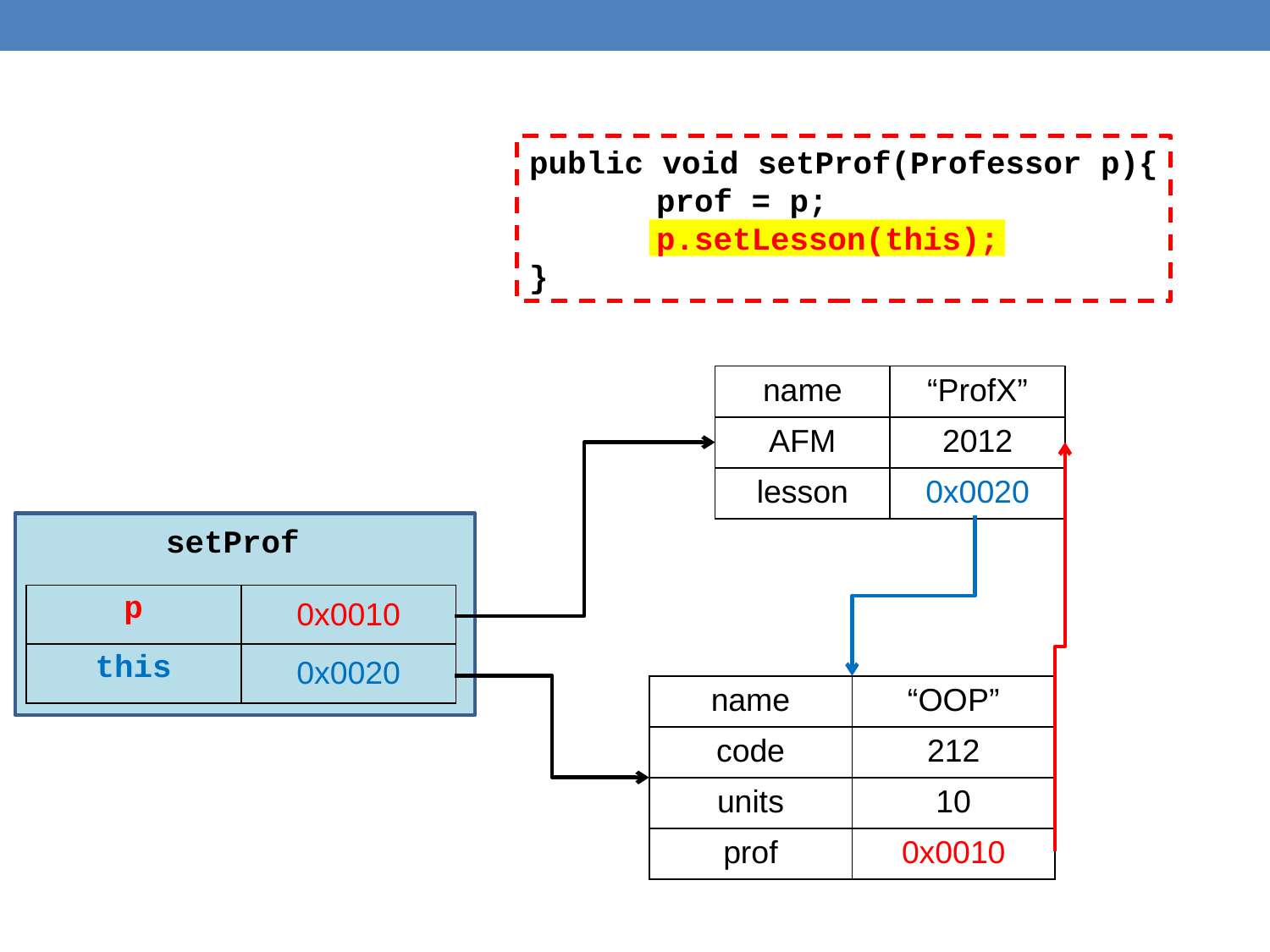

public void setProf(Professor p){
	prof = p;
	p.setLesson(this);
}

| name | “ProfX” |
| --- | --- |
| AFM | 2012 |
| lesson | 0x0020 |

setProf
| p | 0x0010 |
| --- | --- |
| this | 0x0020 |
| name | “OOP” |
| --- | --- |
| code | 212 |
| units | 10 |
| prof | 0x0010 |